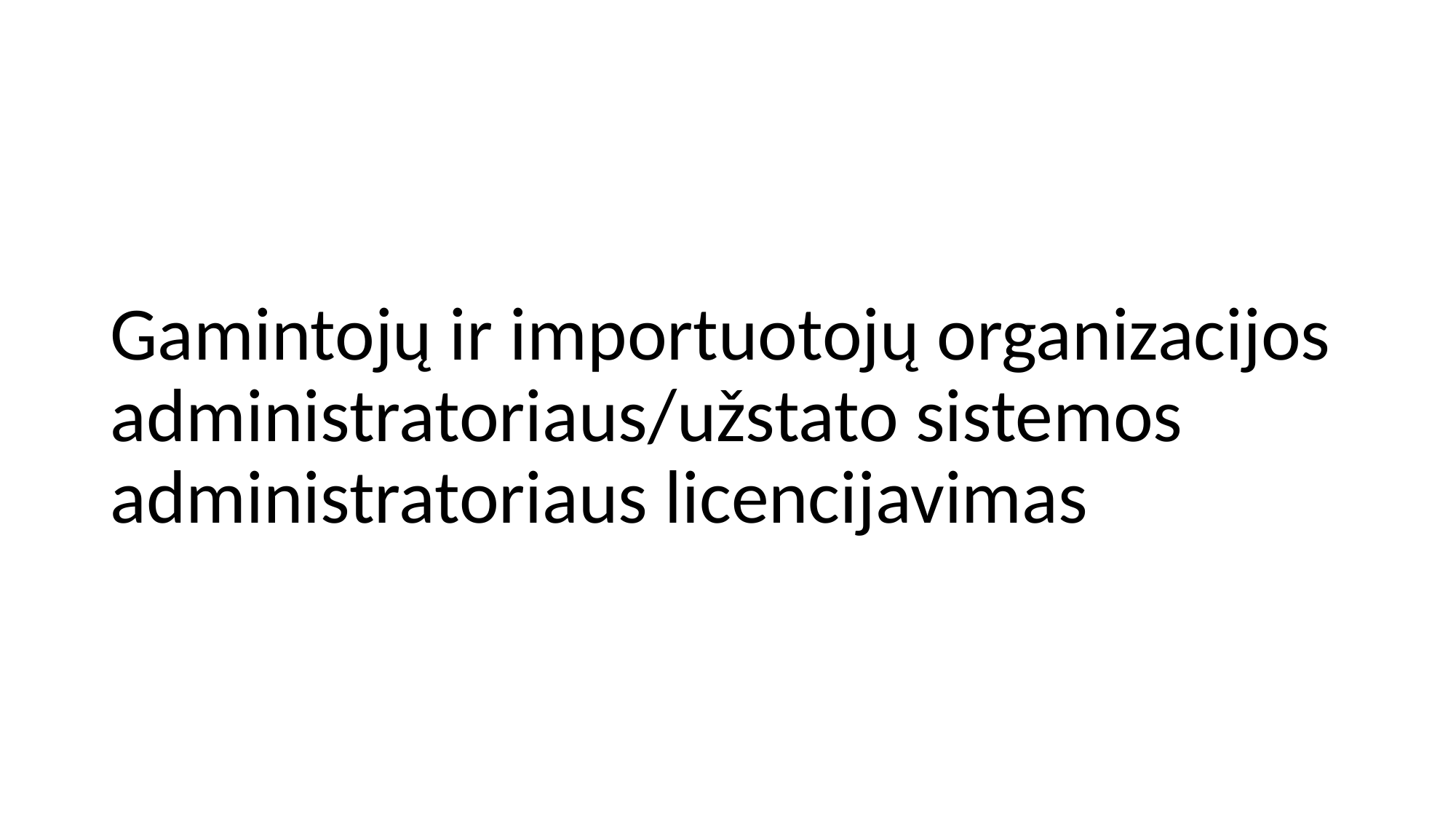

# Gamintojų ir importuotojų organizacijos administratoriaus/užstato sistemos administratoriaus licencijavimas